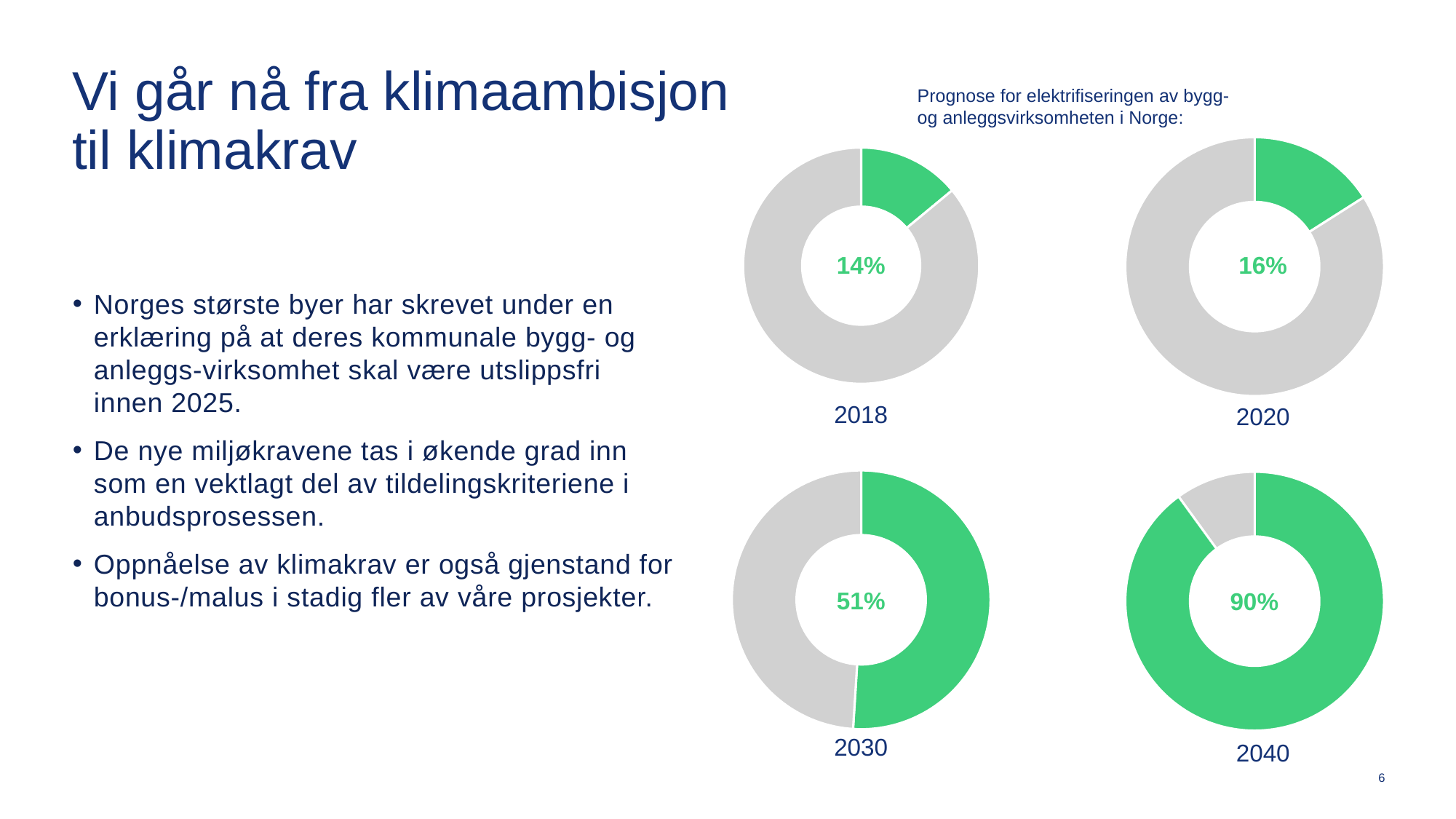

# Vi går nå fra klimaambisjon til klimakrav
Prognose for elektrifiseringen av bygg- og anleggsvirksomheten i Norge:

### Chart

| Category | Kolonne1 |
|---|---|
| 1. kvt. | 0.14 |

### Chart

| Category | Kolonne1 |
|---|---|
| 1. kvt. | 0.16 |
14%
16%
Norges største byer har skrevet under en erklæring på at deres kommunale bygg- og anleggs-virksomhet skal være utslippsfri innen 2025.
De nye miljøkravene tas i økende grad inn som en vektlagt del av tildelingskriteriene i anbudsprosessen.
Oppnåelse av klimakrav er også gjenstand for bonus-/malus i stadig fler av våre prosjekter.

2018
2020

### Chart

| Category | Kolonne1 |
|---|---|
| 1. kvt. | 0.51 |

### Chart

| Category | Kolonne1 |
|---|---|
| 1. kvt. | 0.9 |
51%
90%
2030
2040
6